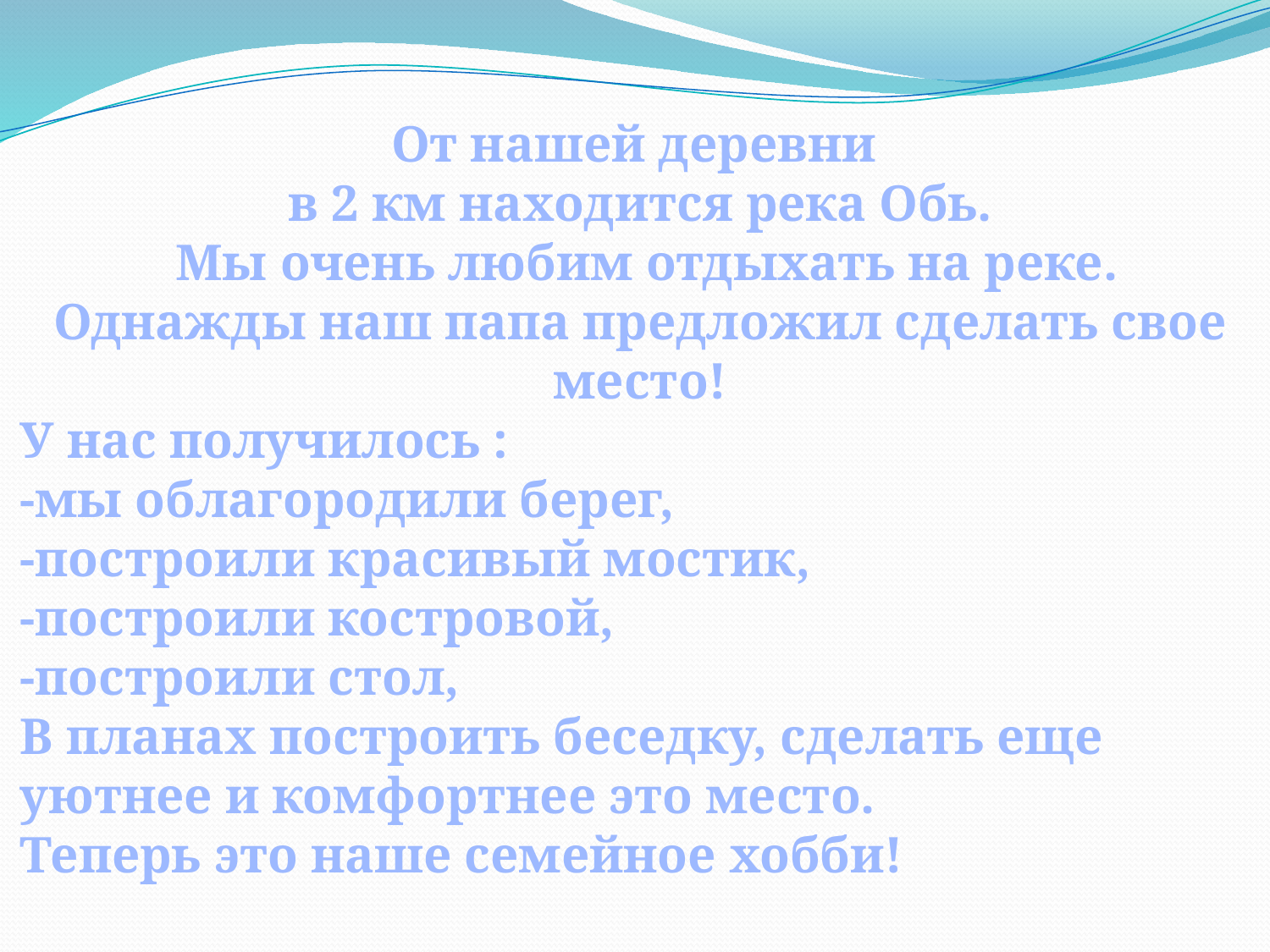

От нашей деревни
в 2 км находится река Обь.
 Мы очень любим отдыхать на реке.
Однажды наш папа предложил сделать свое место!
У нас получилось :
-мы облагородили берег,
-построили красивый мостик,
-построили костровой,
-построили стол,
В планах построить беседку, сделать еще уютнее и комфортнее это место.
Теперь это наше семейное хобби!